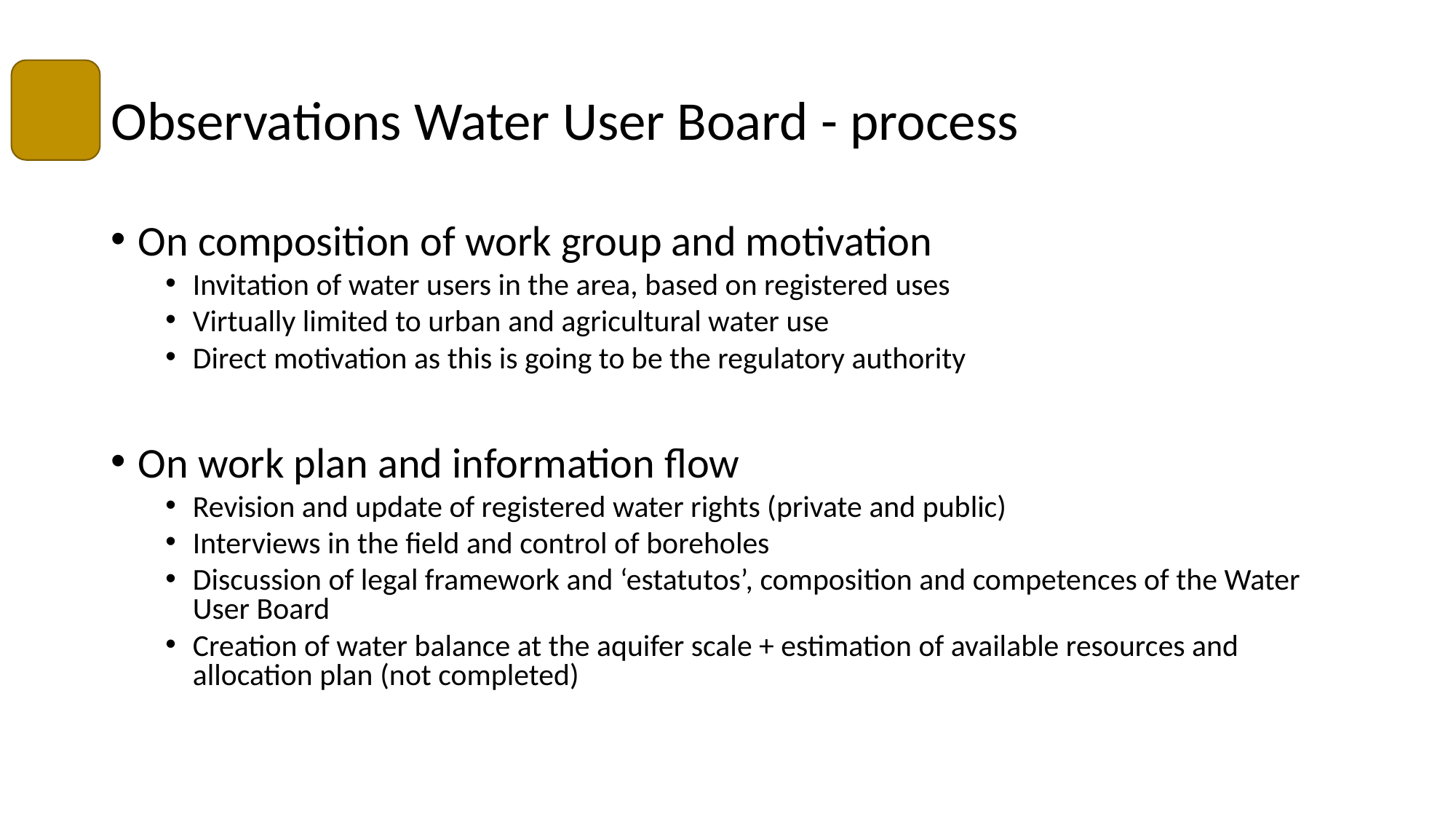

# Observations Water User Board - process

On composition of work group and motivation
Invitation of water users in the area, based on registered uses
Virtually limited to urban and agricultural water use
Direct motivation as this is going to be the regulatory authority

On work plan and information flow
Revision and update of registered water rights (private and public)
Interviews in the field and control of boreholes
Discussion of legal framework and ‘estatutos’, composition and competences of the Water User Board
Creation of water balance at the aquifer scale + estimation of available resources and allocation plan (not completed)